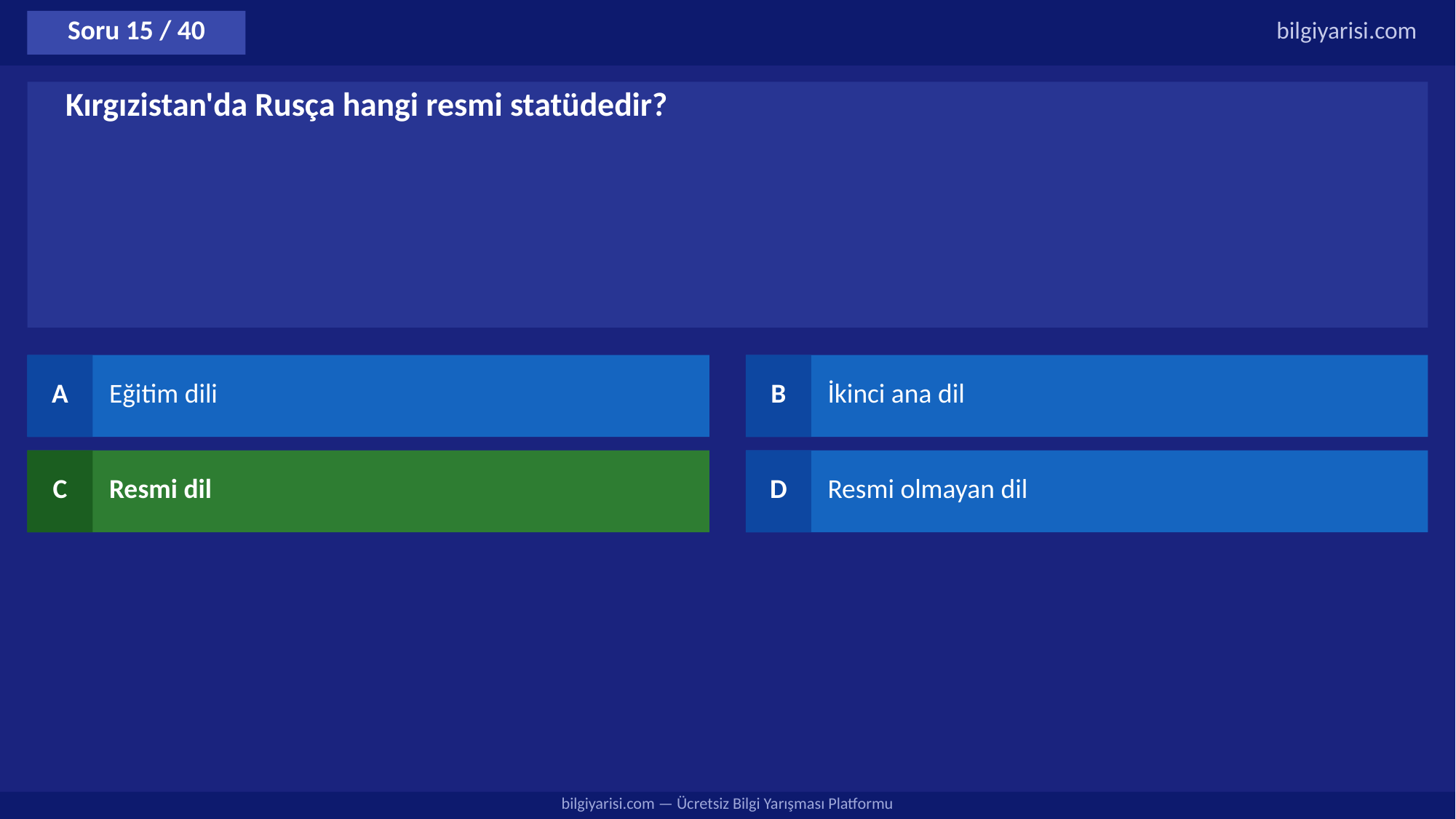

Soru 15 / 40
bilgiyarisi.com

Kırgızistan'da Rusça hangi resmi statüdedir?

A
Eğitim dili

B
İkinci ana dil

C
Resmi dil

D
Resmi olmayan dil
bilgiyarisi.com — Ücretsiz Bilgi Yarışması Platformu